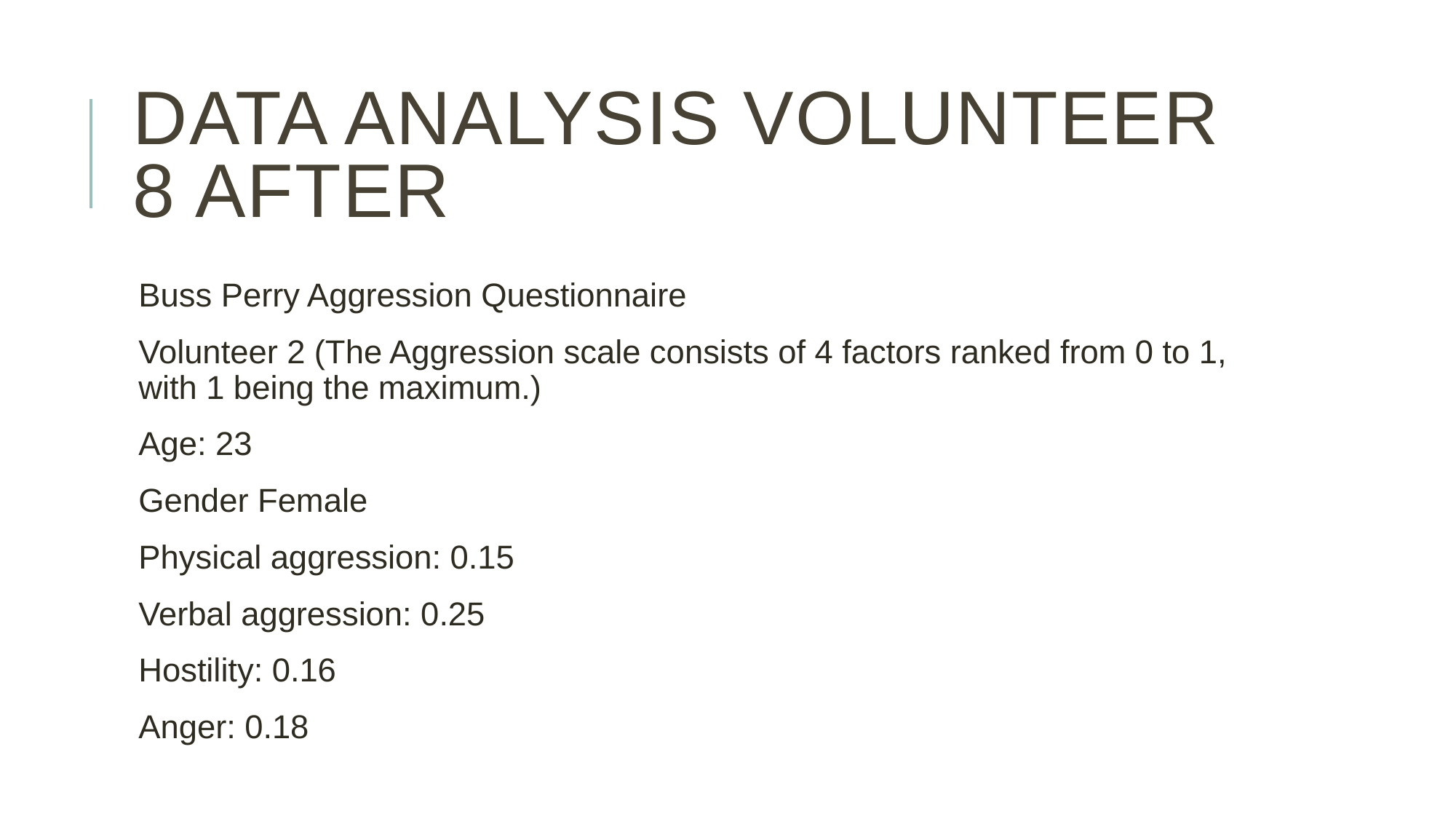

# Data ANALYSIS Volunteer 8 After
Buss Perry Aggression Questionnaire
Volunteer 2 (The Aggression scale consists of 4 factors ranked from 0 to 1, with 1 being the maximum.)
Age: 23
Gender Female
Physical aggression: 0.15
Verbal aggression: 0.25
Hostility: 0.16
Anger: 0.18